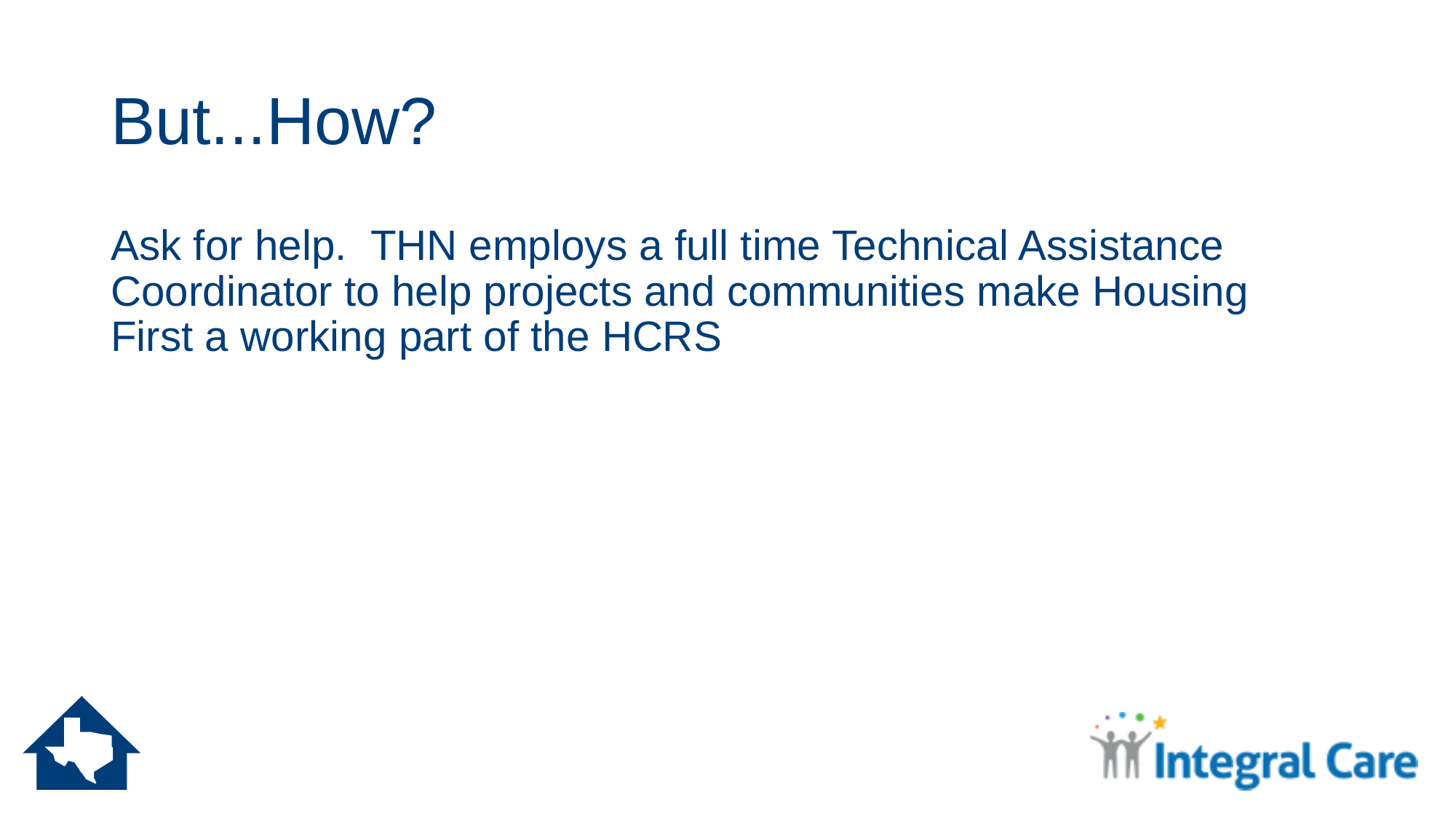

# But...How?
Ask for help.  THN employs a full time Technical Assistance Coordinator to help projects and communities make Housing First a working part of the HCRS